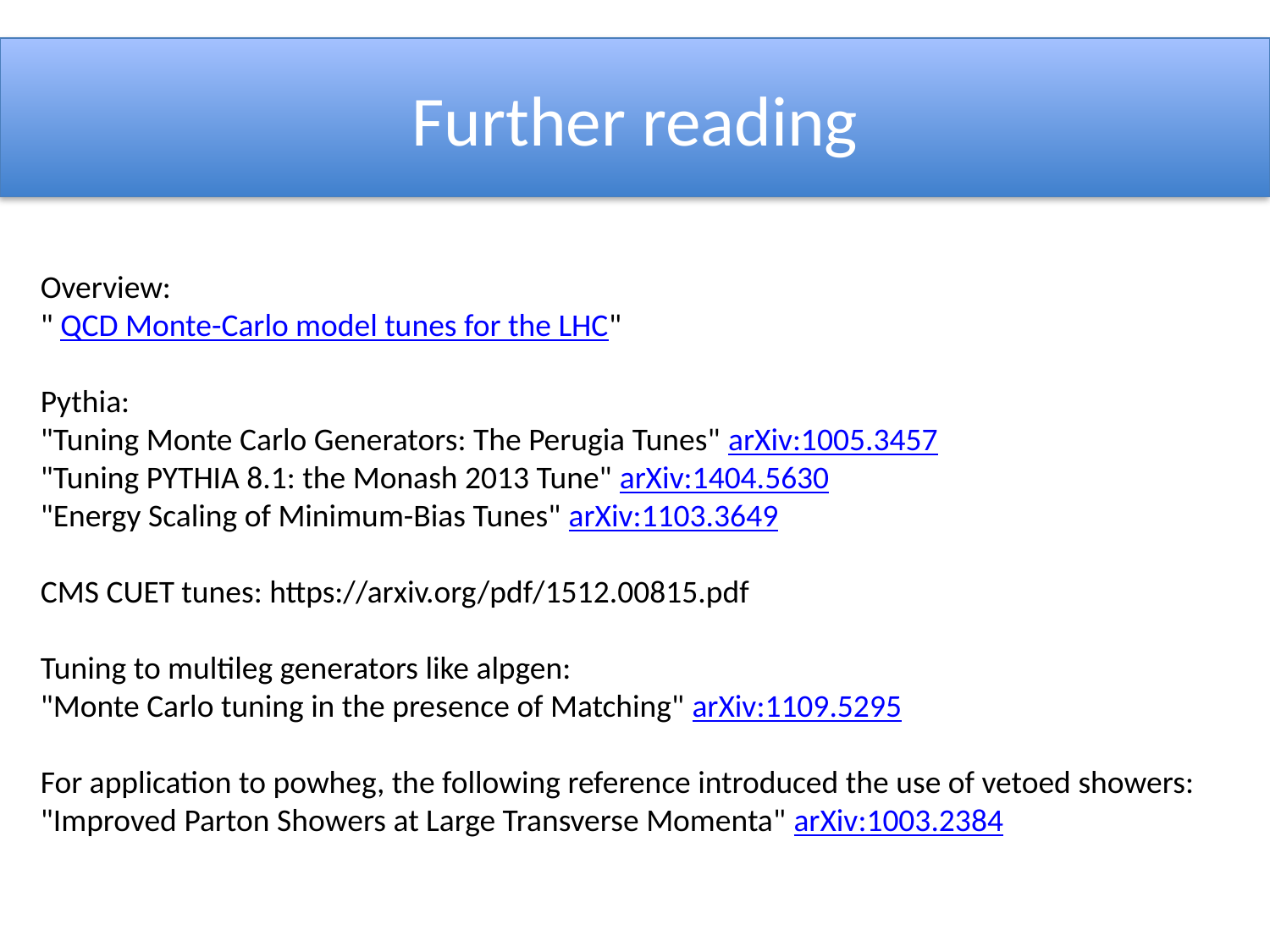

# Further reading
Overview:
" QCD Monte-Carlo model tunes for the LHC"
Pythia:
"Tuning Monte Carlo Generators: The Perugia Tunes" arXiv:1005.3457
"Tuning PYTHIA 8.1: the Monash 2013 Tune" arXiv:1404.5630
"Energy Scaling of Minimum-Bias Tunes" arXiv:1103.3649

CMS CUET tunes: https://arxiv.org/pdf/1512.00815.pdf

Tuning to multileg generators like alpgen:
"Monte Carlo tuning in the presence of Matching" arXiv:1109.5295
For application to powheg, the following reference introduced the use of vetoed showers:
"Improved Parton Showers at Large Transverse Momenta" arXiv:1003.2384